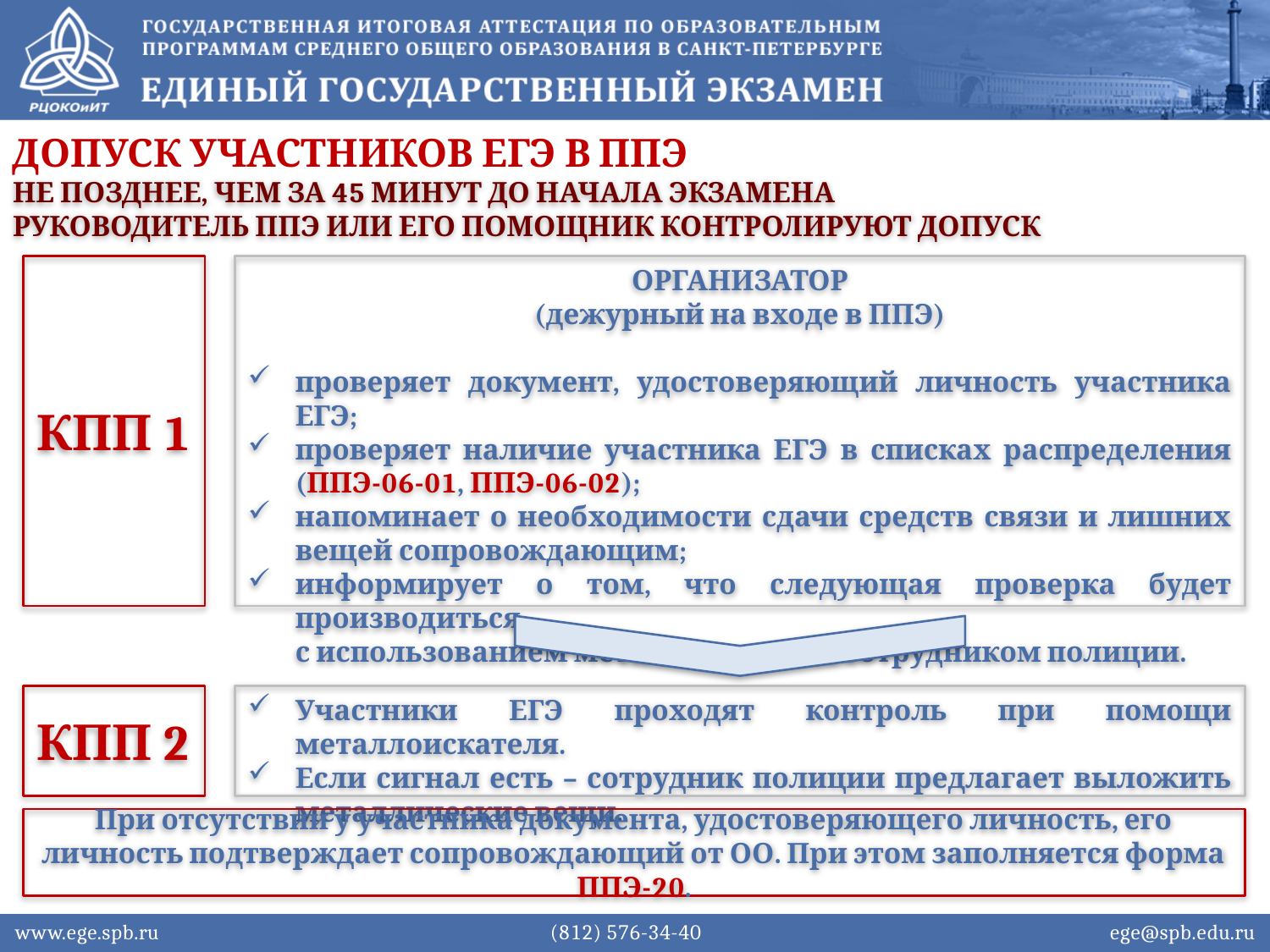

Допуск участников ЕГЭ в ППЭ
не позднее, чем за 45 минут до начала экзамена
Руководитель ППЭ или его помощник контролируют допуск
КПП 1
ОРГАНИЗАТОР
(дежурный на входе в ППЭ)

проверяет документ, удостоверяющий личность участника ЕГЭ;
проверяет наличие участника ЕГЭ в списках распределения
(ППЭ-06-01, ППЭ-06-02);
напоминает о необходимости сдачи средств связи и лишних вещей сопровождающим;
информирует о том, что следующая проверка будет производиться
с использованием металлоискателя сотрудником полиции.

КПП 2
Участники ЕГЭ проходят контроль при помощи металлоискателя.
Если сигнал есть – сотрудник полиции предлагает выложить металлические вещи.
При отсутствии у участника документа, удостоверяющего личность, его личность подтверждает сопровождающий от ОО. При этом заполняется форма ППЭ-20.
www.ege.spb.ru			      (812) 576-34-40			                 ege@spb.edu.ru